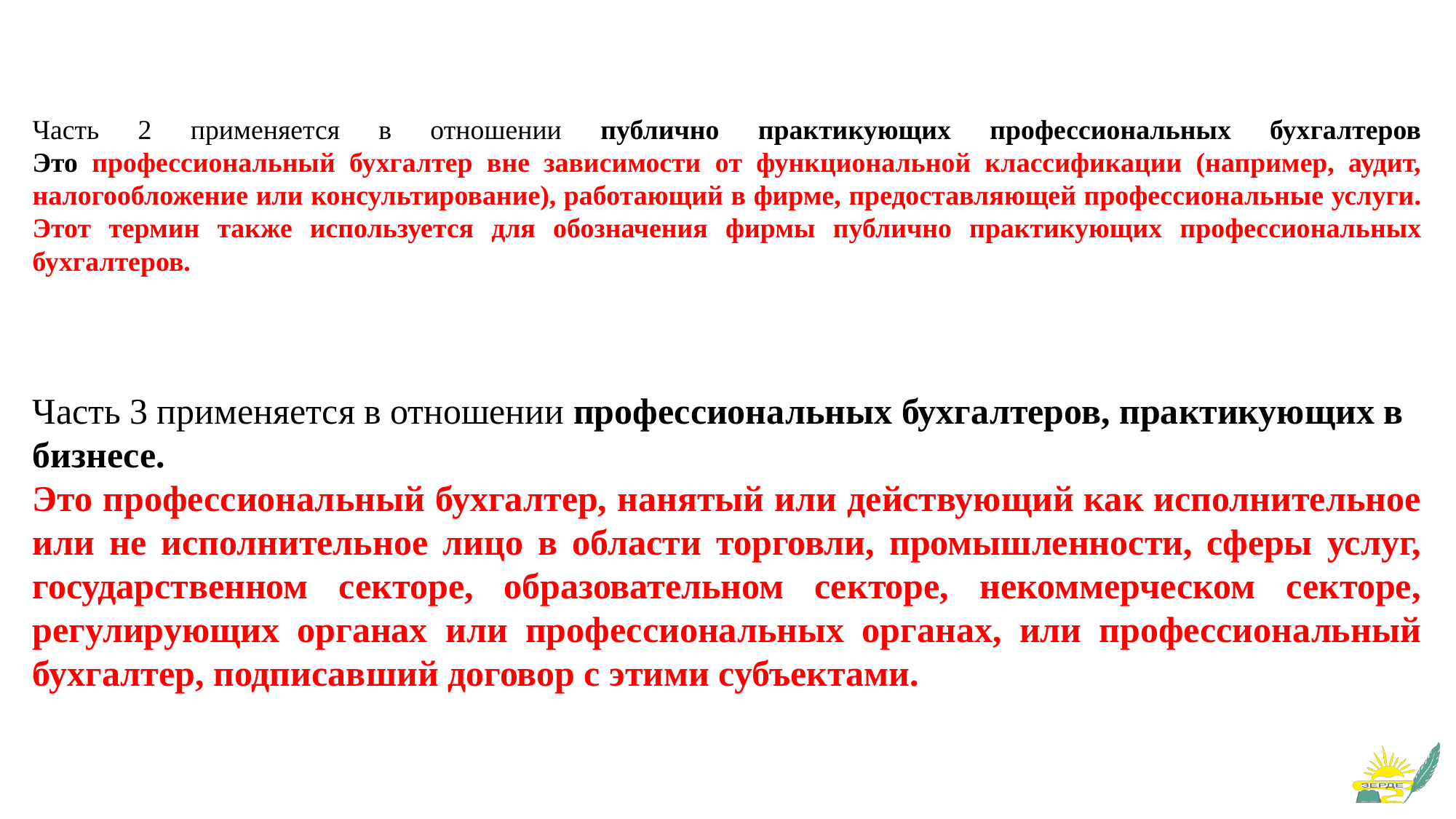

# Часть 2 применяется в отношении публично практикующих профессиональных бухгалтеров Это профессиональный бухгалтер вне зависимости от функциональной классификации (например, аудит, налогообложение или консультирование), работающий в фирме, предоставляющей профессиональные услуги. Этот термин также используется для обозначения фирмы публично практикующих профессиональных бухгалтеров.
Часть 3 применяется в отношении профессиональных бухгалтеров, практикующих в бизнесе.
Это профессиональный бухгалтер, нанятый или действующий как исполнительное или не исполнительное лицо в области торговли, промышленности, сферы услуг, государственном секторе, образовательном секторе, некоммерческом секторе, регулирующих органах или профессиональных органах, или профессиональный бухгалтер, подписавший договор с этими субъектами.